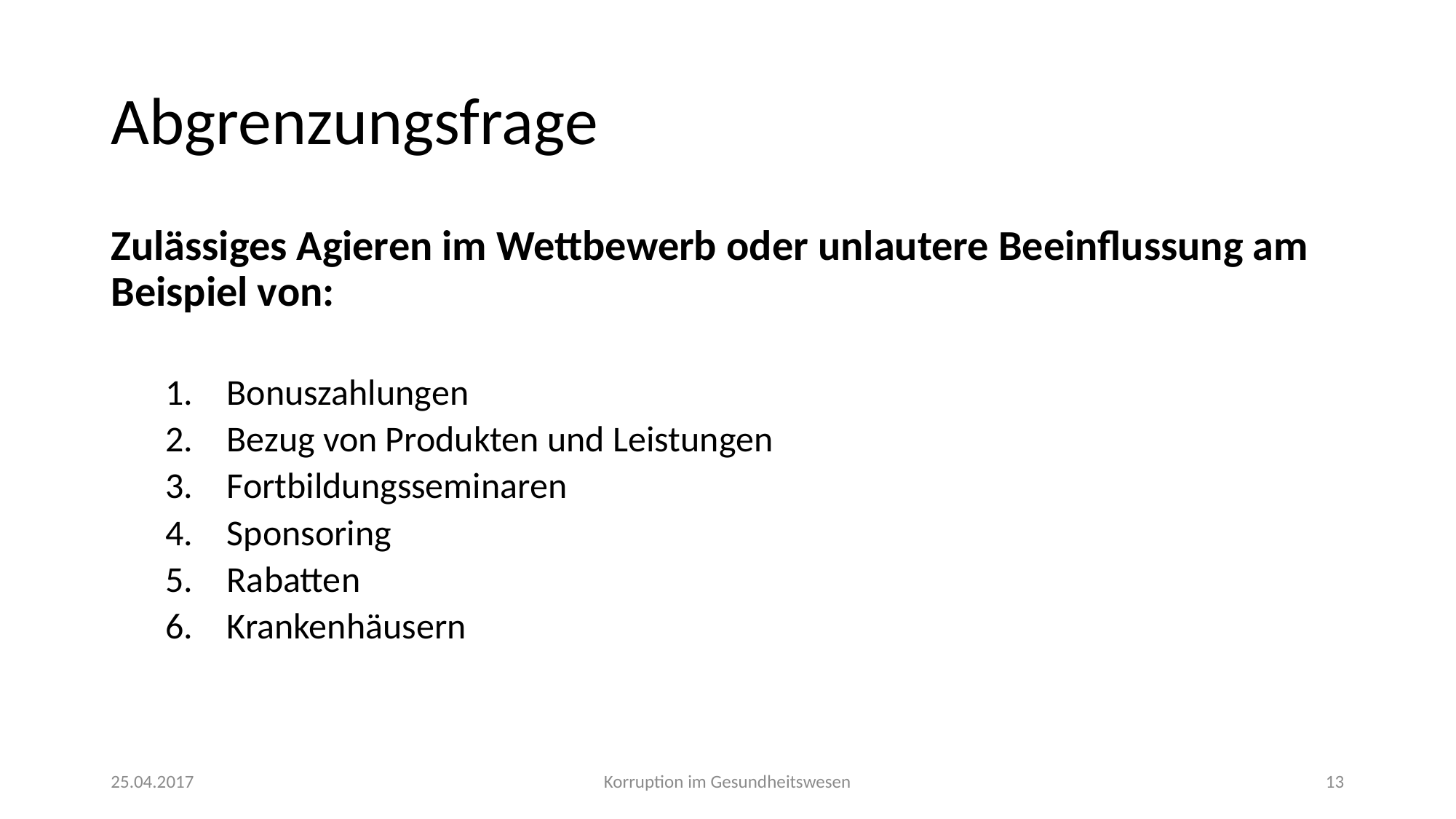

# Abgrenzungsfrage
Zulässiges Agieren im Wettbewerb oder unlautere Beeinflussung am Beispiel von:
Bonuszahlungen
Bezug von Produkten und Leistungen
Fortbildungsseminaren
Sponsoring
Rabatten
Krankenhäusern
25.04.2017
Korruption im Gesundheitswesen
13